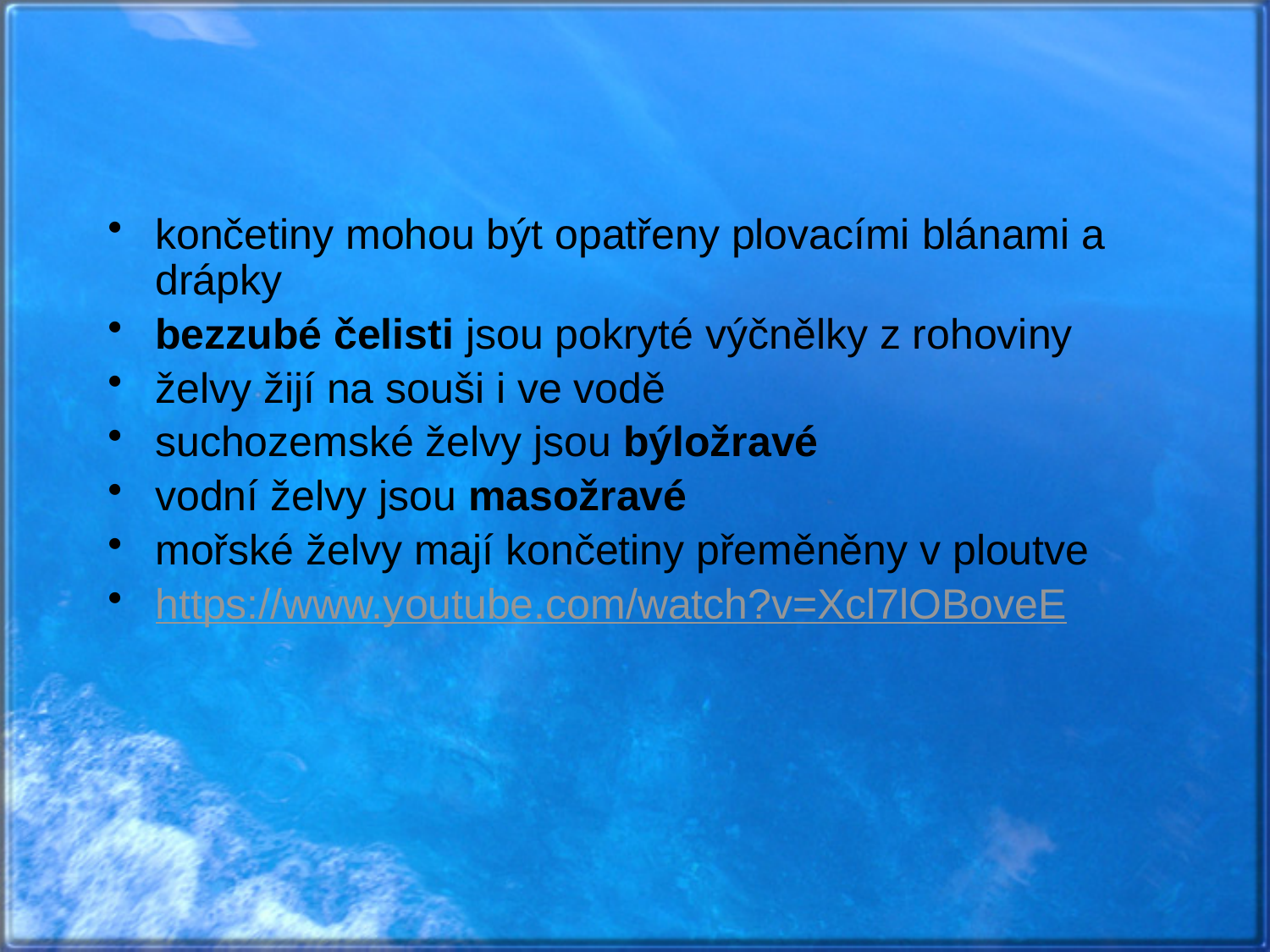

končetiny mohou být opatřeny plovacími blánami a drápky
bezzubé čelisti jsou pokryté výčnělky z rohoviny
želvy žijí na souši i ve vodě
suchozemské želvy jsou býložravé
vodní želvy jsou masožravé
mořské želvy mají končetiny přeměněny v ploutve
https://www.youtube.com/watch?v=Xcl7lOBoveE